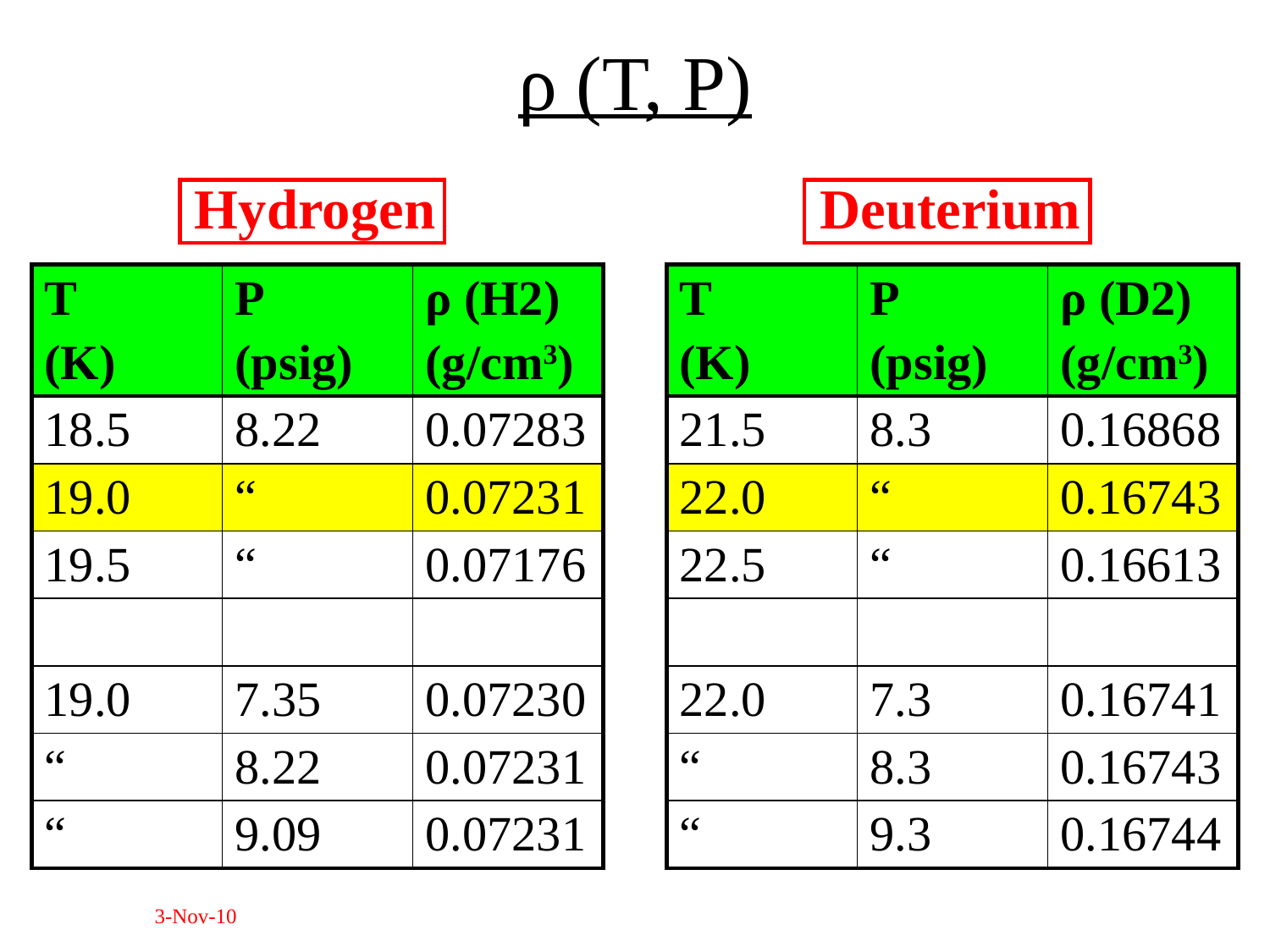

# ρ (T, P)
Hydrogen
Deuterium

| T (K) | P (psig) | ρ (H2) (g/cm3) |
| --- | --- | --- |
| 18.5 | 8.22 | 0.07283 |
| 19.0 | “ | 0.07231 |
| 19.5 | “ | 0.07176 |
|  |  |  |
| 19.0 | 7.35 | 0.07230 |
| “ | 8.22 | 0.07231 |
| “ | 9.09 | 0.07231 |
| T (K) | P (psig) | ρ (D2) (g/cm3) |
| --- | --- | --- |
| 21.5 | 8.3 | 0.16868 |
| 22.0 | “ | 0.16743 |
| 22.5 | “ | 0.16613 |
|  |  |  |
| 22.0 | 7.3 | 0.16741 |
| “ | 8.3 | 0.16743 |
| “ | 9.3 | 0.16744 |